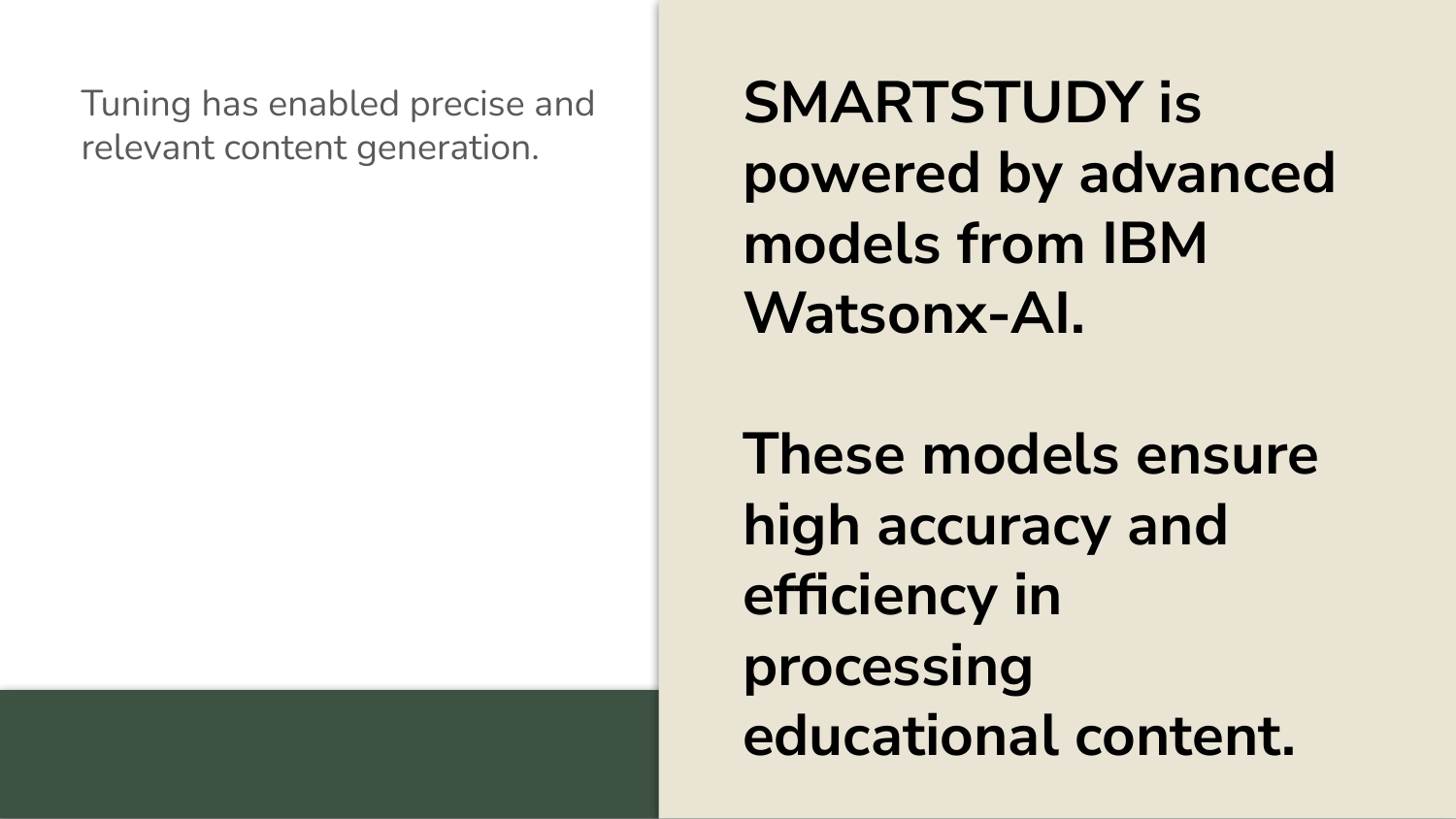

SMARTSTUDY is powered by advanced models from IBM Watsonx-AI.

These models ensure high accuracy and efficiency in processing educational content.
Tuning has enabled precise and relevant content generation.